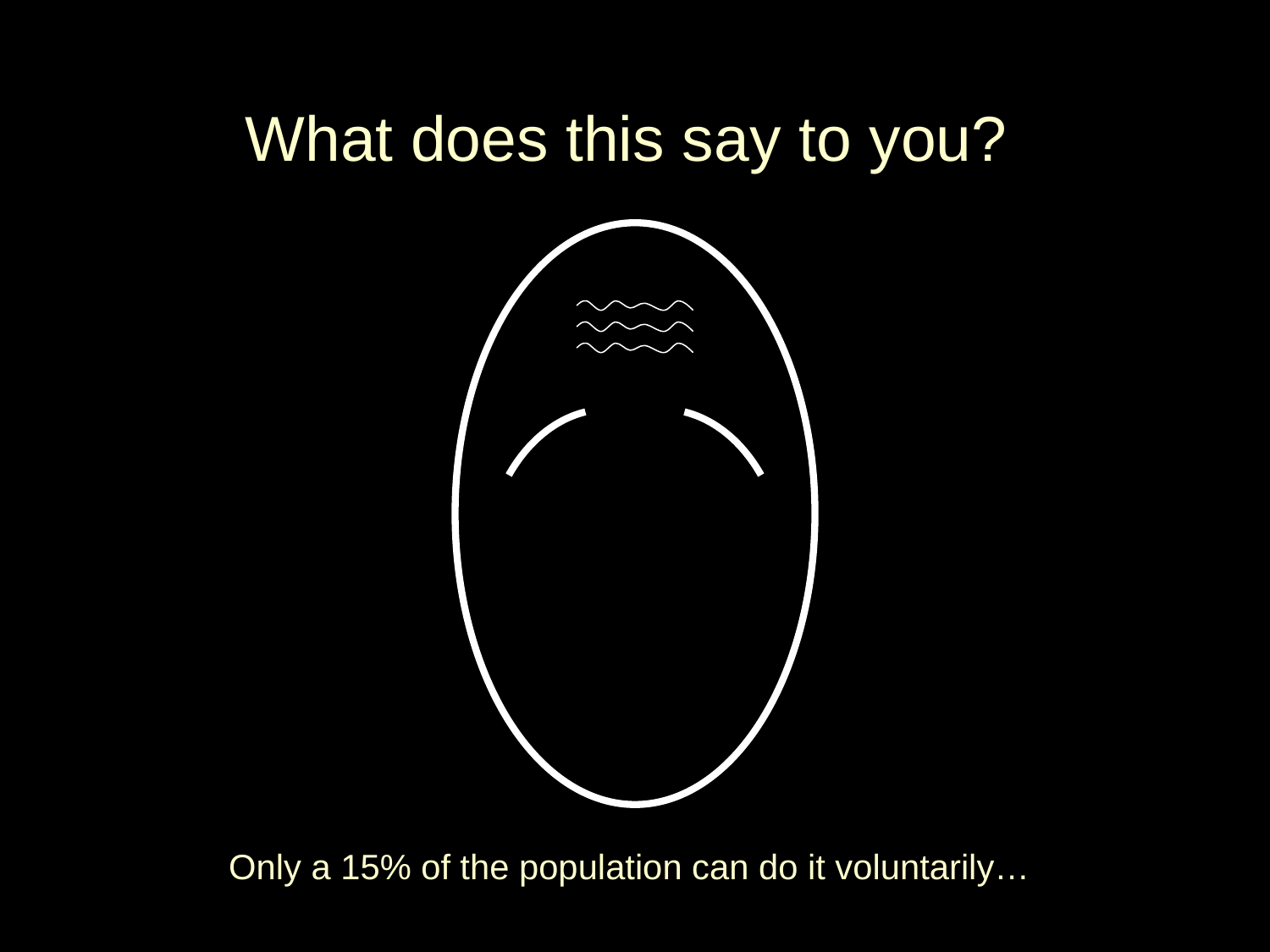

# What does this say to you?

Only a 15% of the population can do it voluntarily…